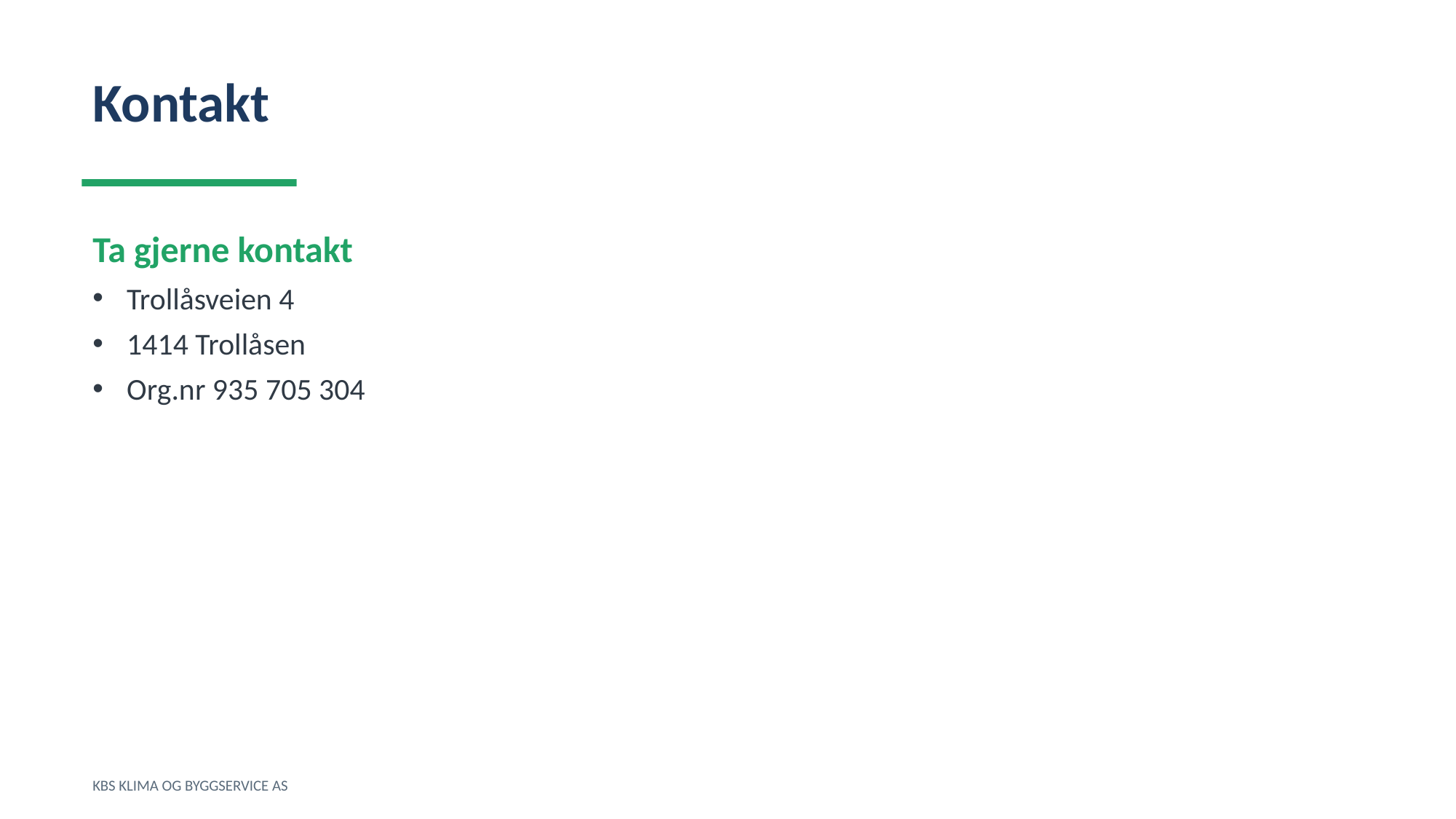

Kontakt

Ta gjerne kontakt
Trollåsveien 4
1414 Trollåsen
Org.nr 935 705 304
KBS KLIMA OG BYGGSERVICE AS